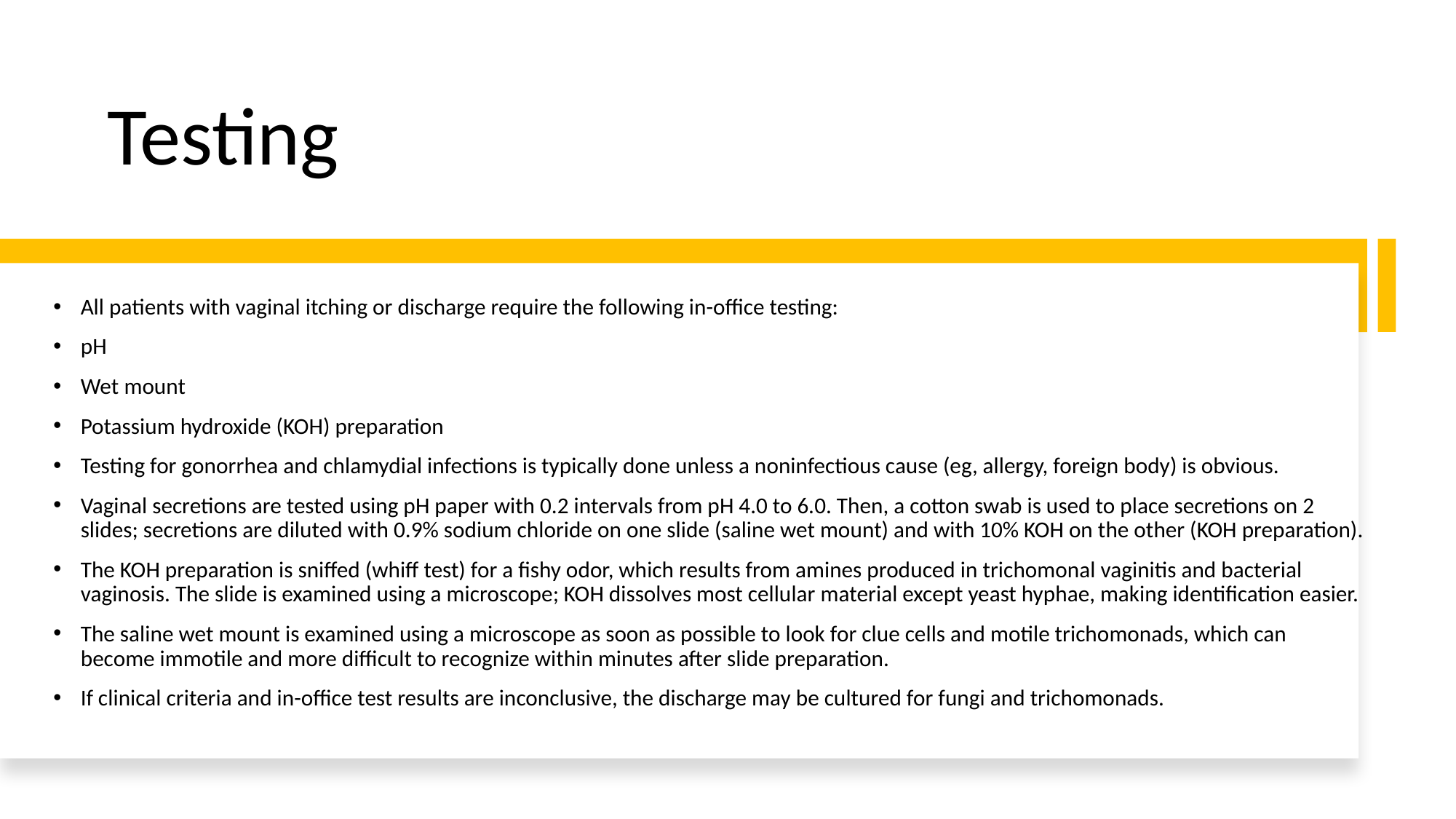

# Testing

All patients with vaginal itching or discharge require the following in-office testing:
pH
Wet mount
Potassium hydroxide (KOH) preparation
Testing for gonorrhea and chlamydial infections is typically done unless a noninfectious cause (eg, allergy, foreign body) is obvious.
Vaginal secretions are tested using pH paper with 0.2 intervals from pH 4.0 to 6.0. Then, a cotton swab is used to place secretions on 2 slides; secretions are diluted with 0.9% sodium chloride on one slide (saline wet mount) and with 10% KOH on the other (KOH preparation).
The KOH preparation is sniffed (whiff test) for a fishy odor, which results from amines produced in trichomonal vaginitis and bacterial vaginosis. The slide is examined using a microscope; KOH dissolves most cellular material except yeast hyphae, making identification easier.
The saline wet mount is examined using a microscope as soon as possible to look for clue cells and motile trichomonads, which can become immotile and more difficult to recognize within minutes after slide preparation.
If clinical criteria and in-office test results are inconclusive, the discharge may be cultured for fungi and trichomonads.